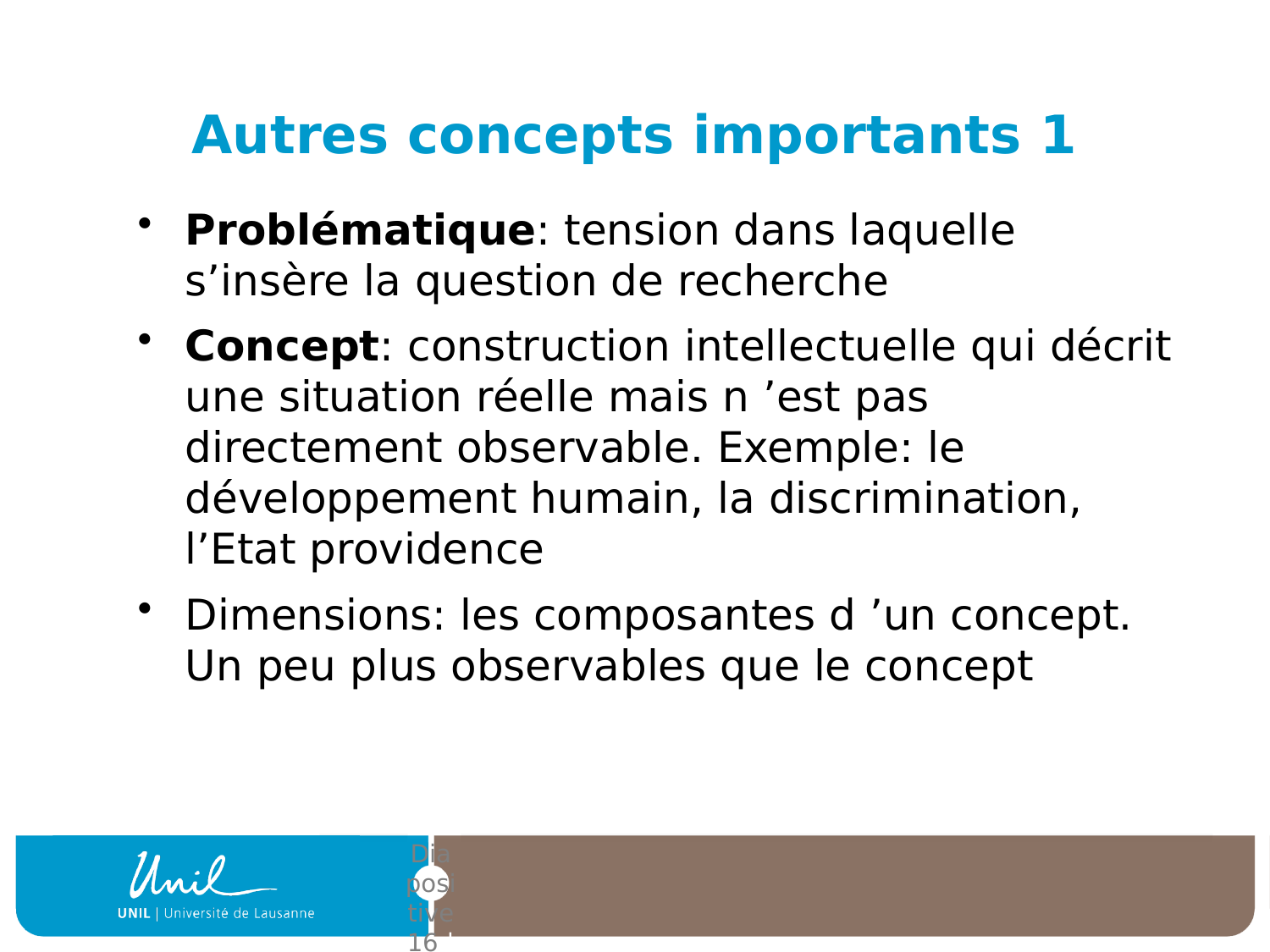

# Autres concepts importants 1
Problématique: tension dans laquelle s’insère la question de recherche
Concept: construction intellectuelle qui décrit une situation réelle mais n ’est pas directement observable. Exemple: le développement humain, la discrimination, l’Etat providence
Dimensions: les composantes d ’un concept. Un peu plus observables que le concept

| Diapositive 16 |